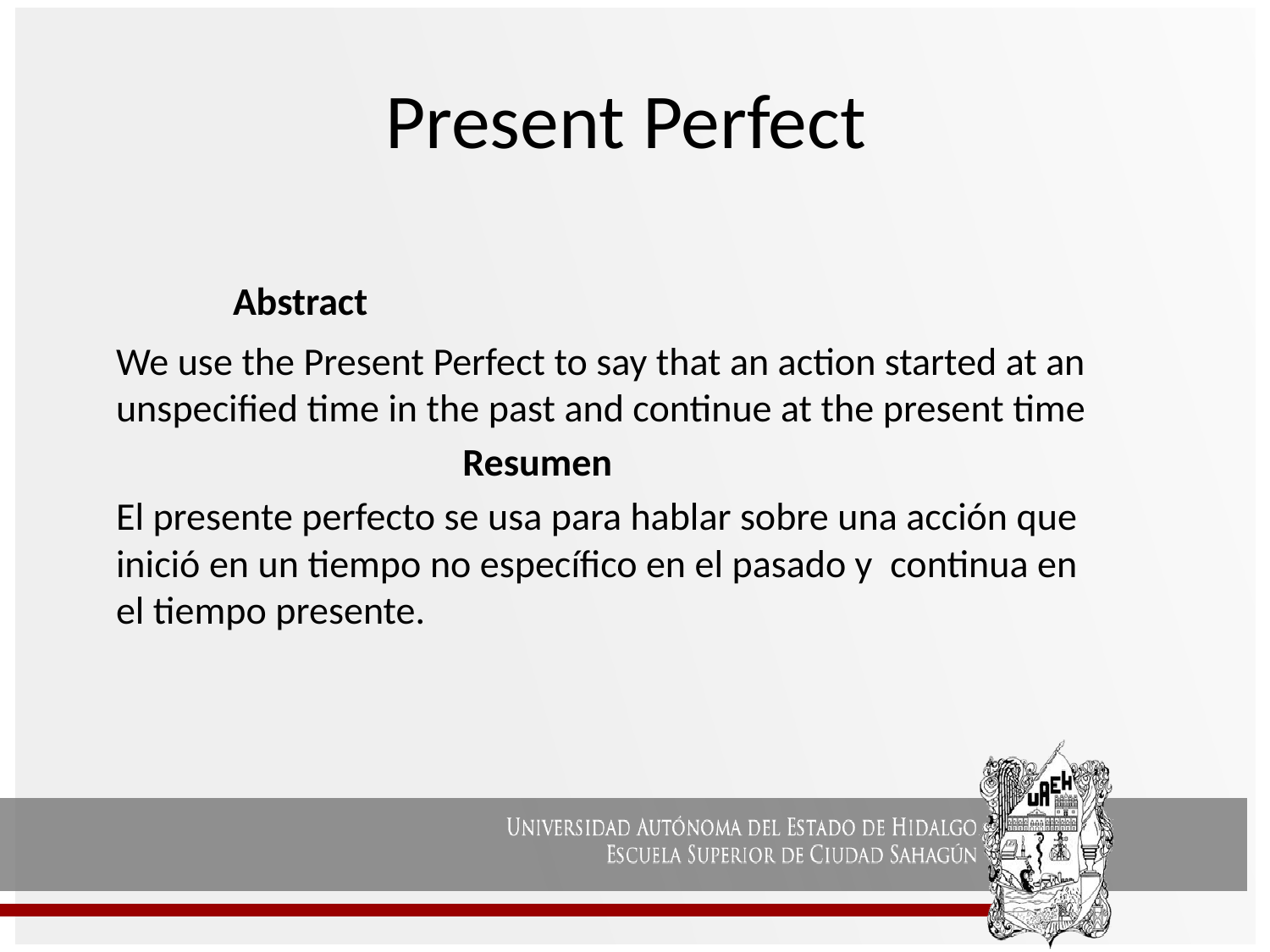

# Present Perfect
			Abstract
We use the Present Perfect to say that an action started at an unspecified time in the past and continue at the present time
                                       Resumen
El presente perfecto se usa para hablar sobre una acción que inició en un tiempo no específico en el pasado y  continua en el tiempo presente.